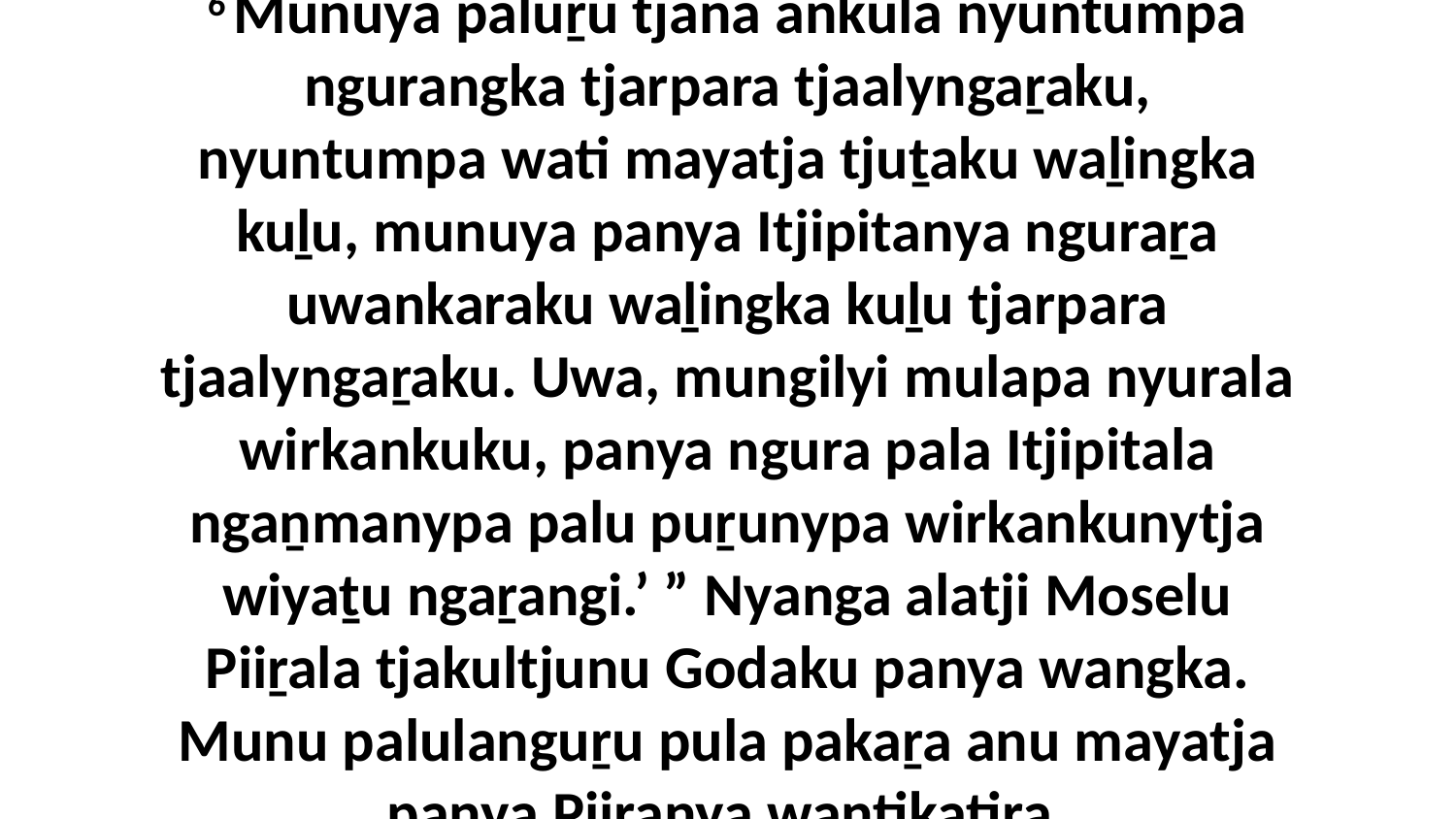

6 Munuya paluṟu tjana ankula nyuntumpa ngurangka tjarpara tjaalyngaṟaku, nyuntumpa wati mayatja tjuṯaku waḻingka kuḻu, munuya panya Itjipitanya nguraṟa uwankaraku waḻingka kuḻu tjarpara tjaalyngaṟaku. Uwa, mungilyi mulapa nyurala wirkankuku, panya ngura pala Itjipitala ngaṉmanypa palu puṟunypa wirkankunytja wiyaṯu ngaṟangi.’ ” Nyanga alatji Moselu Piiṟala tjakultjunu Godaku panya wangka. Munu palulanguṟu pula pakaṟa anu mayatja panya Piiṟanya wantikatira.